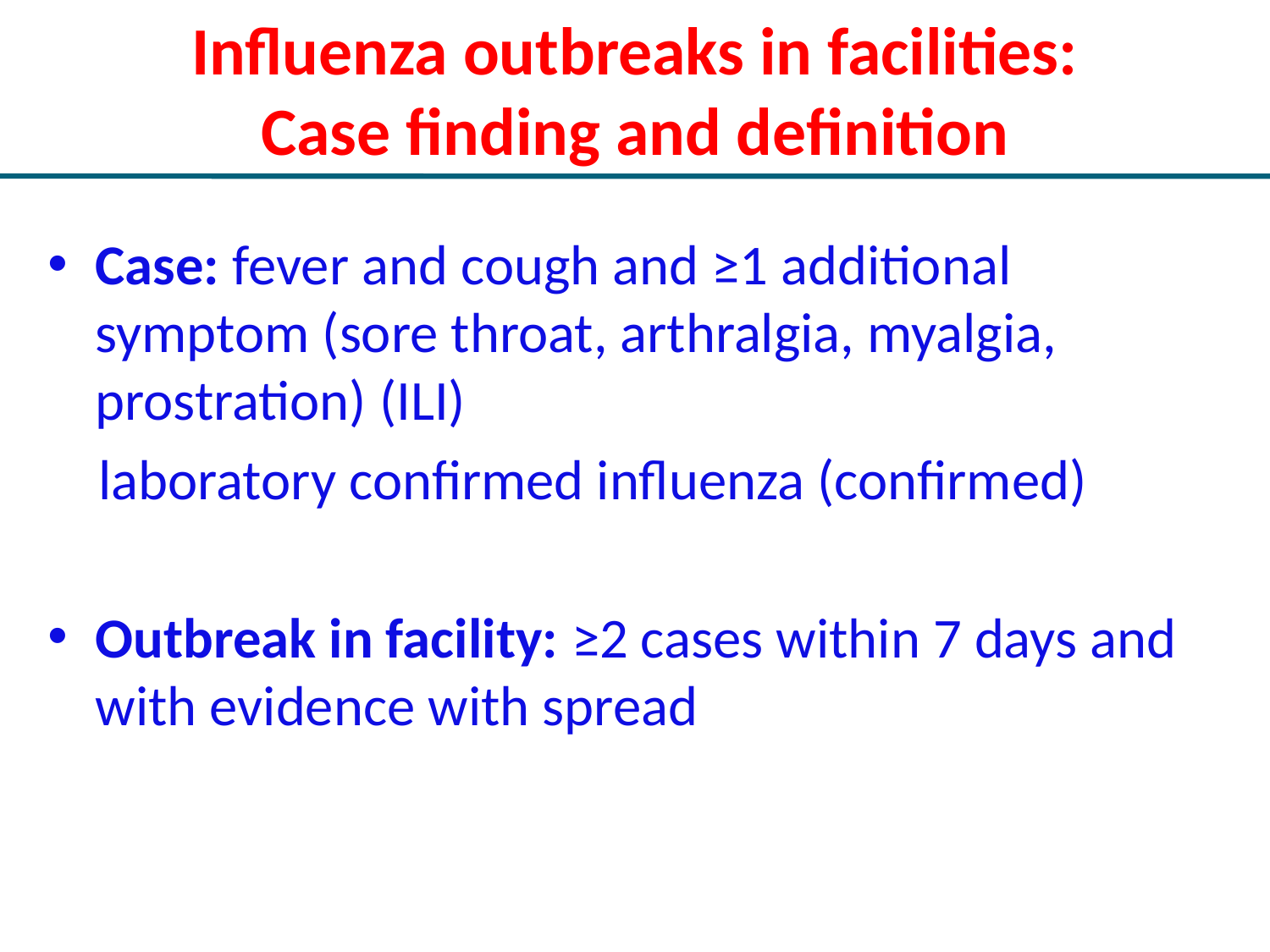

# Influenza outbreaks in facilities: Case finding and definition

Case: fever and cough and ≥1 additional symptom (sore throat, arthralgia, myalgia, prostration) (ILI)
    laboratory confirmed influenza (confirmed)

Outbreak in facility: ≥2 cases within 7 days and with evidence with spread